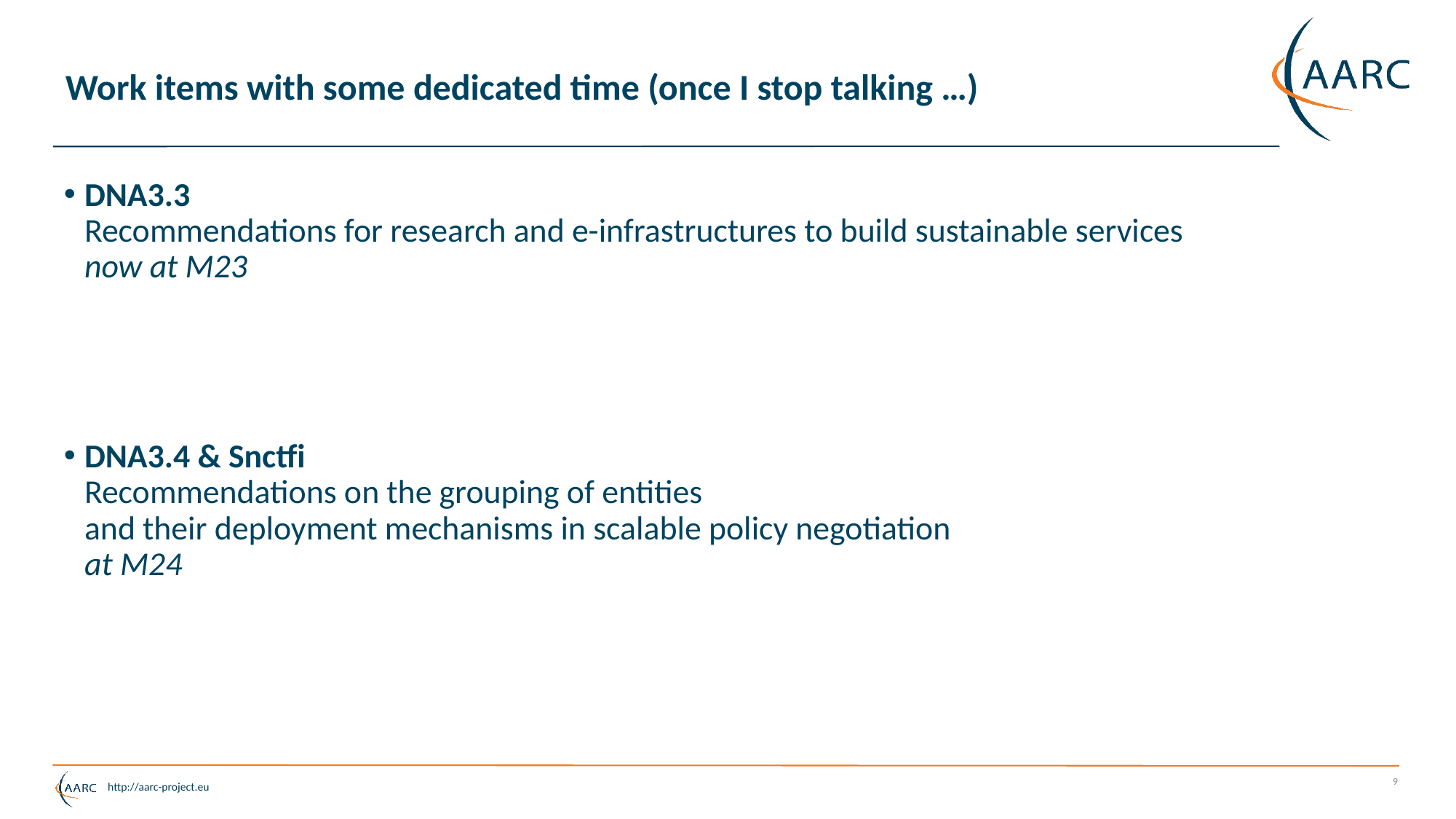

# Work items with some dedicated time (once I stop talking …)
DNA3.3
Recommendations for research and e-infrastructures to build sustainable services
now at M23

DNA3.4 & Snctfi
Recommendations on the grouping of entities
and their deployment mechanisms in scalable policy negotiation
at M24
9